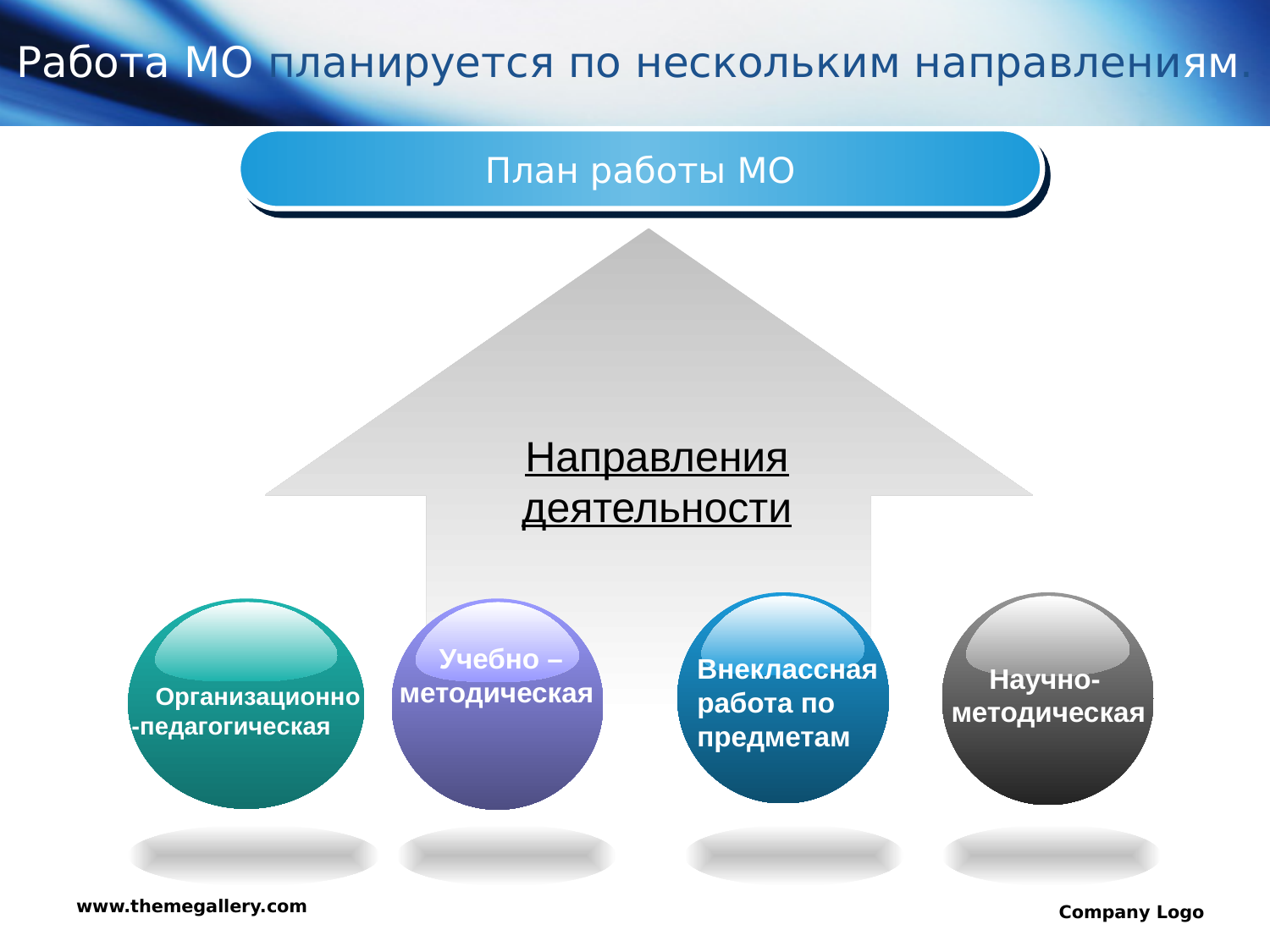

# Работа МО планируется по нескольким направлениям.
План работы МО

Направления
деятельности

Внеклассная работа по предметам

Научно-
методическая

Организационно
-педагогическая

Учебно –
методическая

www.themegallery.com
Company Logo